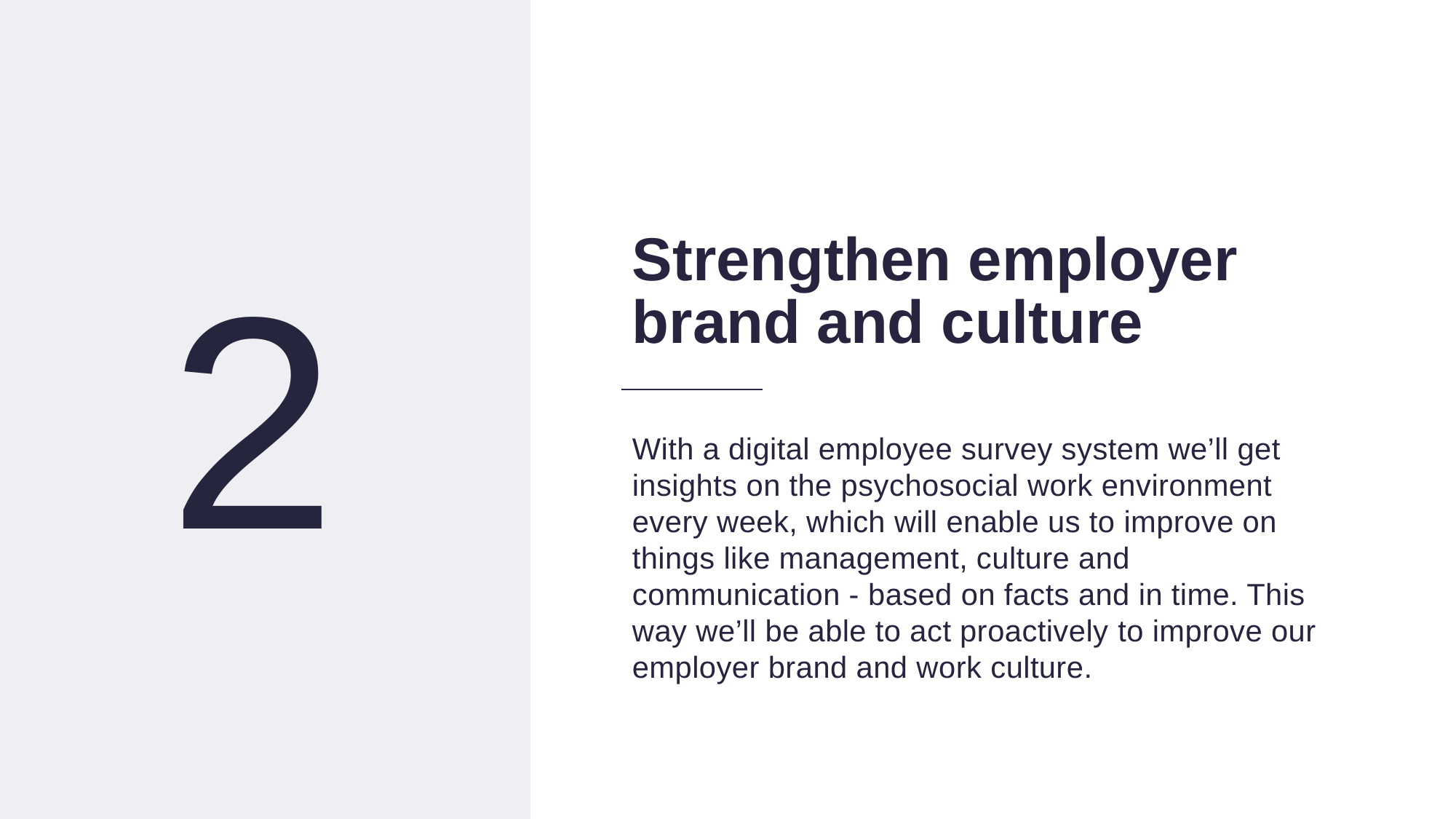

11
2
Strengthen employer
brand and culture
With a digital employee survey system we’ll get insights on the psychosocial work environment every week, which will enable us to improve on things like management, culture and communication - based on facts and in time. This way we’ll be able to act proactively to improve our employer brand and work culture.